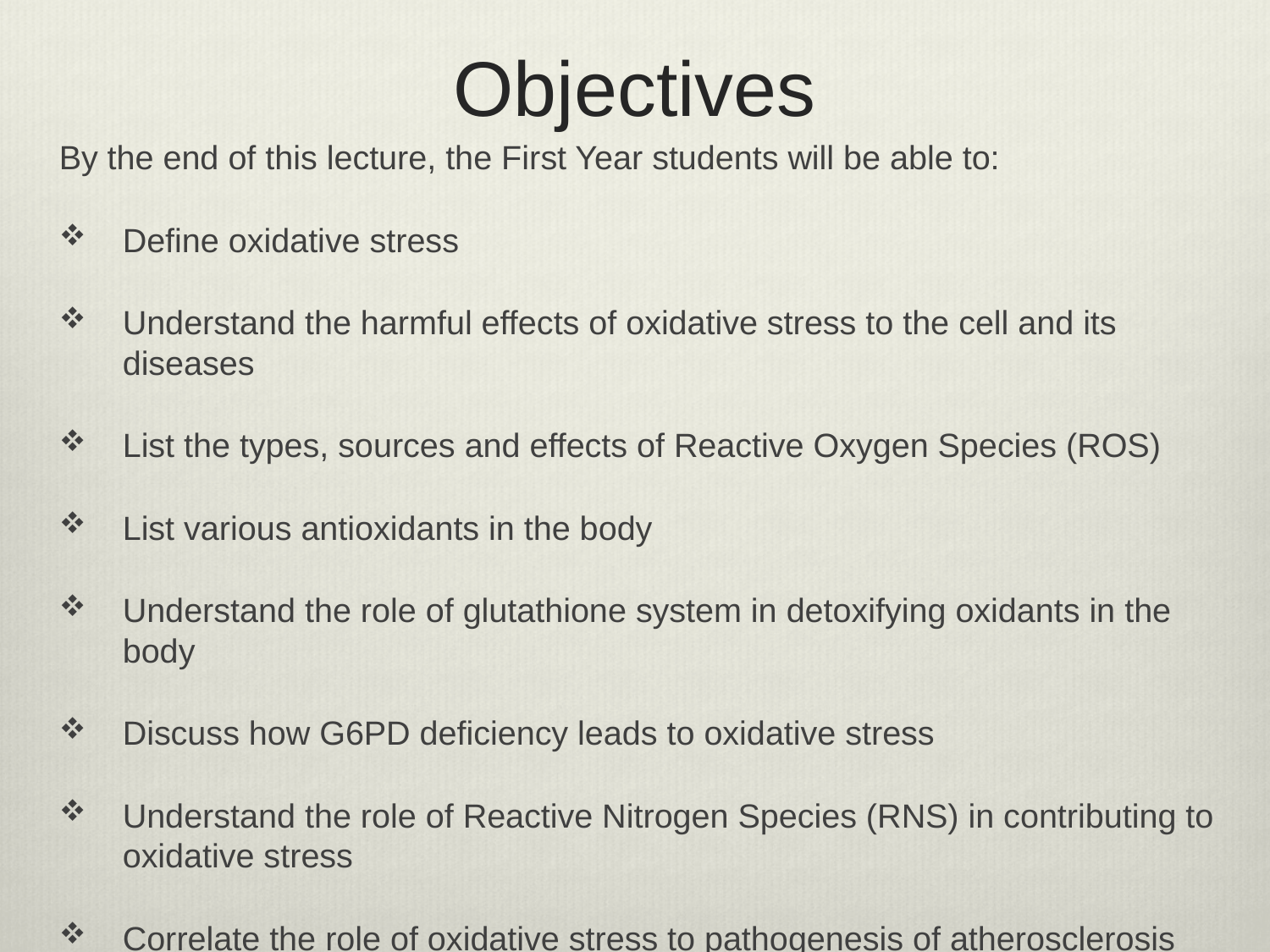

# Objectives
By the end of this lecture, the First Year students will be able to:
Define oxidative stress
Understand the harmful effects of oxidative stress to the cell and its diseases
List the types, sources and effects of Reactive Oxygen Species (ROS)
List various antioxidants in the body
Understand the role of glutathione system in detoxifying oxidants in the body
Discuss how G6PD deficiency leads to oxidative stress
Understand the role of Reactive Nitrogen Species (RNS) in contributing to oxidative stress
Correlate the role of oxidative stress to pathogenesis of atherosclerosis